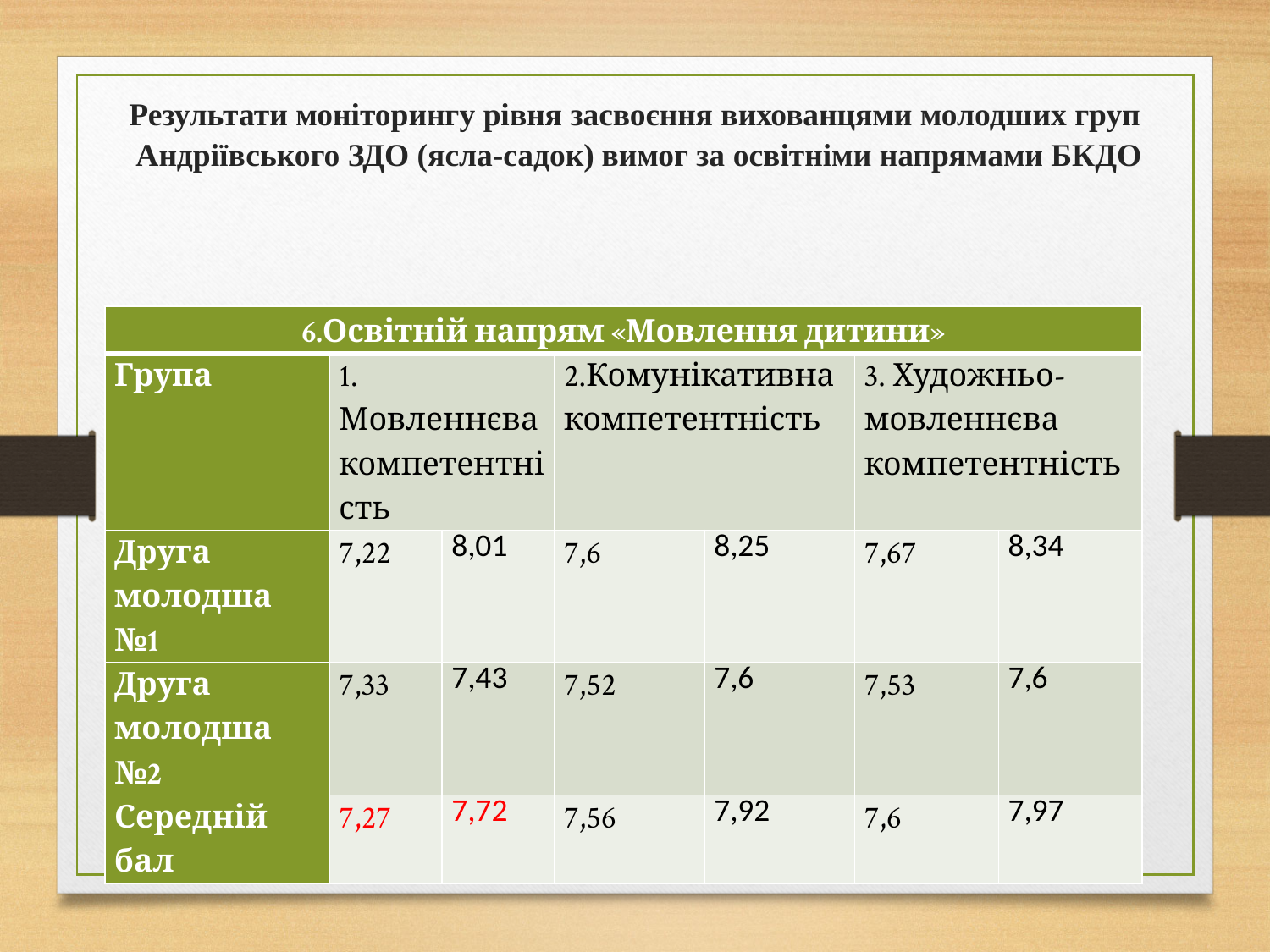

# Результати моніторингу рівня засвоєння вихованцями молодших груп Андріївського ЗДО (ясла-садок) вимог за освітніми напрямами БКДО
| 6.Освітній напрям «Мовлення дитини» |  |  |  |  |  |  |
| --- | --- | --- | --- | --- | --- | --- |
| Група | 1. Мовленнєва компетентність |  | 2.Комунікативна компетентність |  | 3. Художньо-мовленнєва компетентність |  |
| Друга молодша №1 | 7,22 | 8,01 | 7,6 | 8,25 | 7,67 | 8,34 |
| Друга молодша №2 | 7,33 | 7,43 | 7,52 | 7,6 | 7,53 | 7,6 |
| Середній бал | 7,27 | 7,72 | 7,56 | 7,92 | 7,6 | 7,97 |